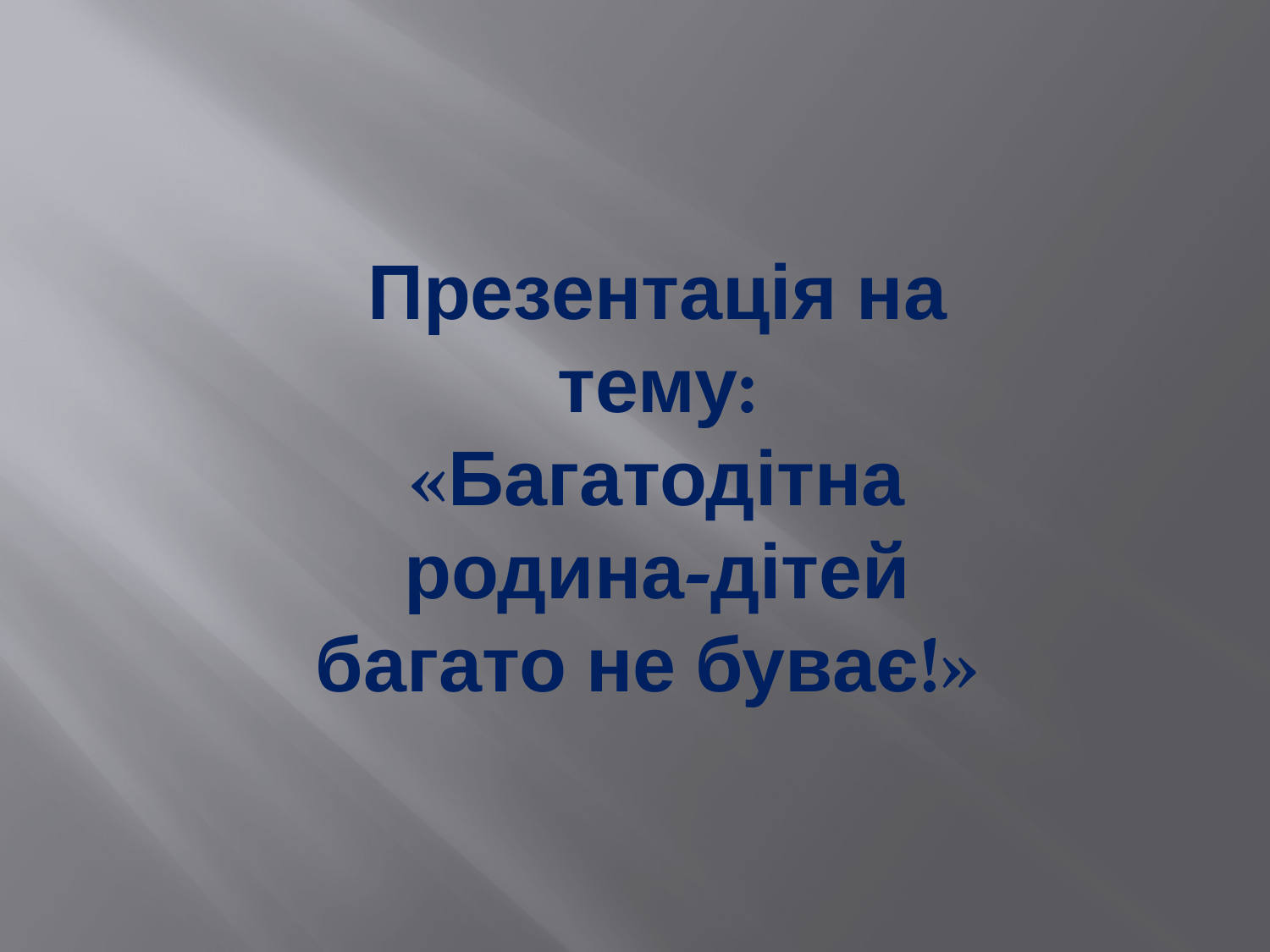

Презентація на тему:
«Багатодітна родина-дітей багато не буває!»